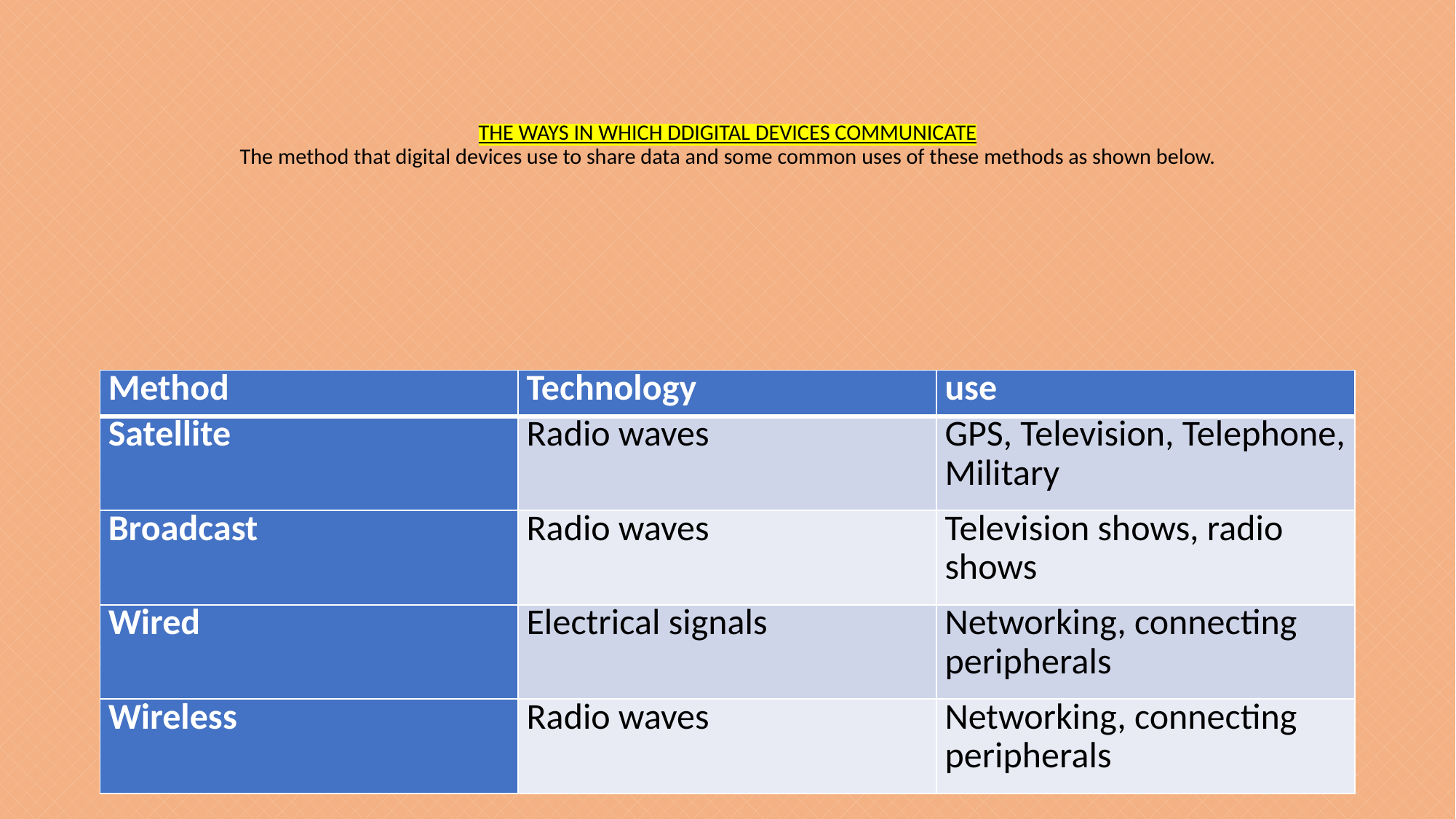

# THE WAYS IN WHICH DDIGITAL DEVICES COMMUNICATE The method that digital devices use to share data and some common uses of these methods as shown below.
| Method | Technology | use |
| --- | --- | --- |
| Satellite | Radio waves | GPS, Television, Telephone, Military |
| Broadcast | Radio waves | Television shows, radio shows |
| Wired | Electrical signals | Networking, connecting peripherals |
| Wireless | Radio waves | Networking, connecting peripherals |